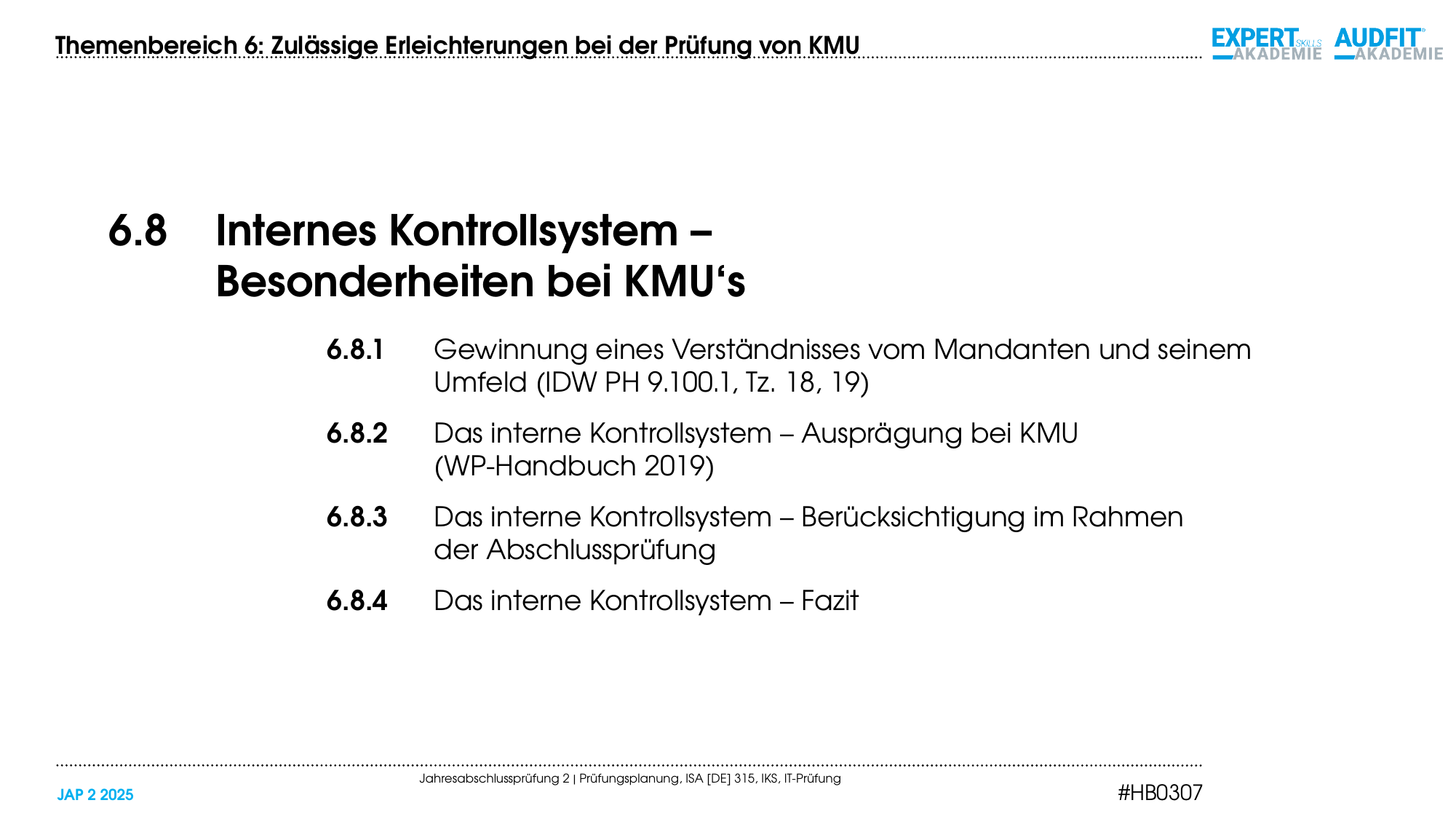

Themenbereich 6: Zulässige Erleichterungen bei der Prüfung von KMU
6.8	Internes Kontrollsystem –
Besonderheiten bei KMU‘s
6.8.1	Gewinnung eines Verständnisses vom Mandanten und seinem Umfeld (IDW PH 9.100.1, Tz. 18, 19)
6.8.2	Das interne Kontrollsystem – Ausprägung bei KMU
(WP-Handbuch 2019)
6.8.3	Das interne Kontrollsystem – Berücksichtigung im Rahmen
der Abschlussprüfung
6.8.4	Das interne Kontrollsystem – Fazit